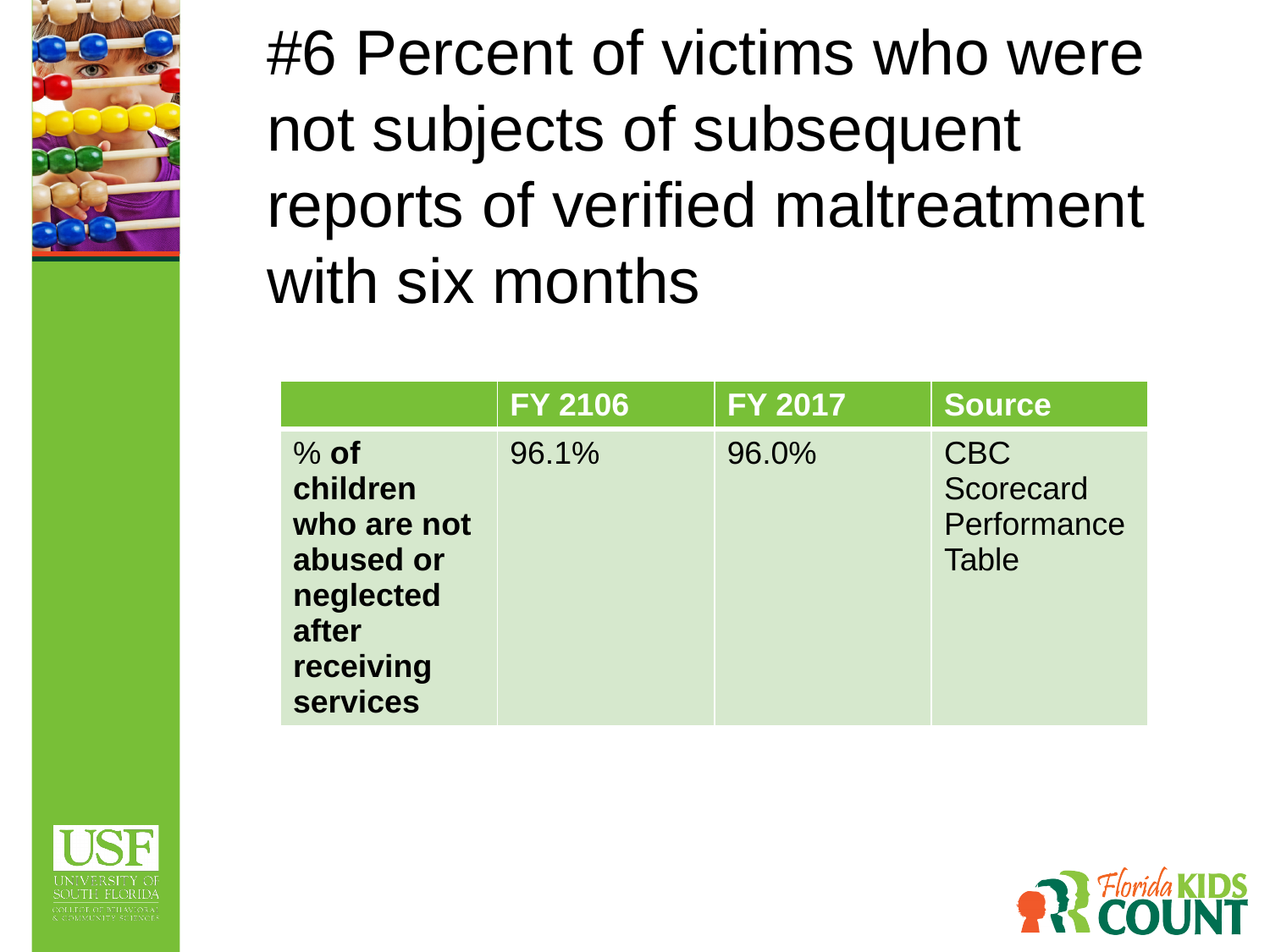

# #6 Percent of victims who were not subjects of subsequent reports of verified maltreatment with six months
|  | FY 2106 | FY 2017 | Source |
| --- | --- | --- | --- |
| % of children who are not abused or neglected after receiving services | 96.1% | 96.0% | CBC Scorecard Performance Table |